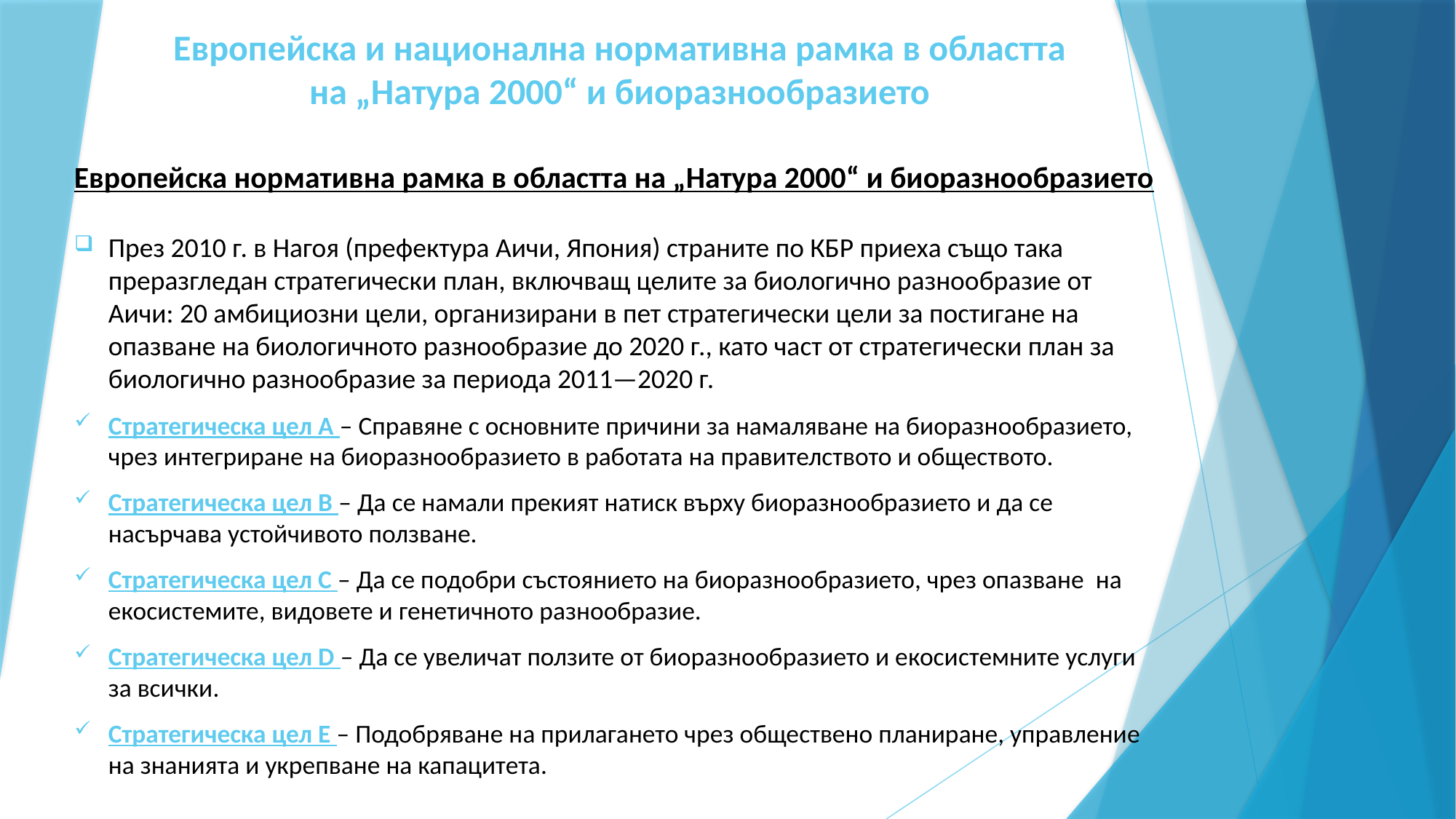

# Европейска и национална нормативна рамка в областта на „Натура 2000“ и биоразнообразието
Европейска нормативна рамка в областта на „Натура 2000“ и биоразнообразието
През 2010 г. в Нагоя (префектура Аичи, Япония) страните по КБР приеха също така преразгледан стратегически план, включващ целите за биологично разнообразие от Аичи: 20 амбициозни цели, организирани в пет стратегически цели за постигане на опазване на биологичното разнообразие до 2020 г., като част от стратегически план за биологично разнообразие за периода 2011—2020 г.
Стратегическа цел А – Справяне с основните причини за намаляване на биоразнообразието, чрез интегриране на биоразнообразието в работата на правителството и обществото.
Стратегическа цел В – Да се намали прекият натиск върху биоразнообразието и да се насърчава устойчивото ползване.
Стратегическа цел С – Да се подобри състоянието на биоразнообразието, чрез опазване  на екосистемите, видовете и генетичното разнообразие.
Стратегическа цел D – Да се увеличат ползите от биоразнообразието и екосистемните услуги за всички.
Стратегическа цел Е – Подобряване на прилагането чрез обществено планиране, управление на знанията и укрепване на капацитета.